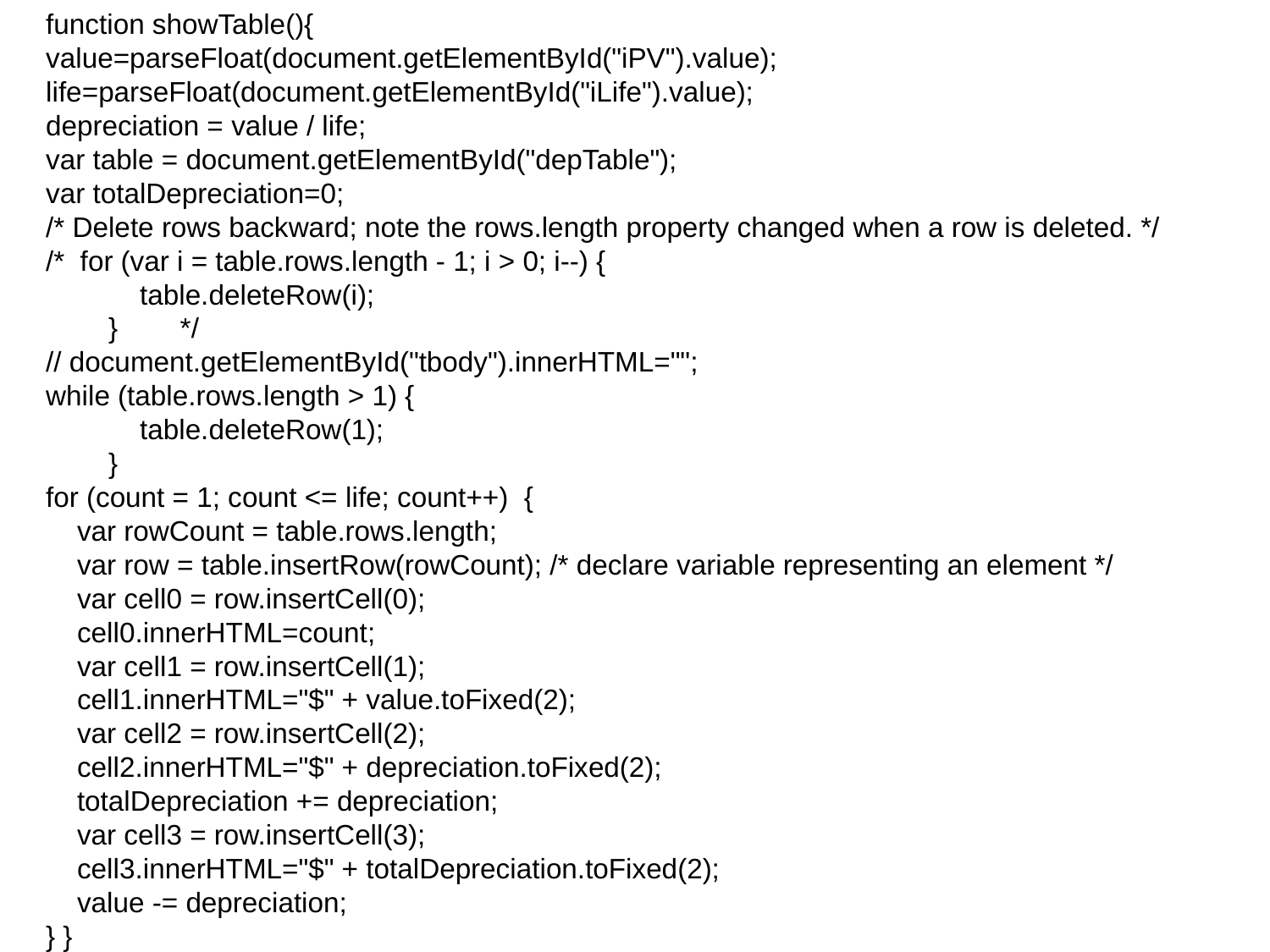

function showTable(){
value=parseFloat(document.getElementById("iPV").value);
life=parseFloat(document.getElementById("iLife").value);
depreciation = value / life;
var table = document.getElementById("depTable");
var totalDepreciation=0;
/* Delete rows backward; note the rows.length property changed when a row is deleted. */
/*  for (var i = table.rows.length - 1; i > 0; i--) {
            table.deleteRow(i);
        }        */
// document.getElementById("tbody").innerHTML="";
while (table.rows.length > 1) {
            table.deleteRow(1);
        }
for (count = 1; count <= life; count++)  {
    var rowCount = table.rows.length;
    var row = table.insertRow(rowCount); /* declare variable representing an element */
    var cell0 = row.insertCell(0);
    cell0.innerHTML=count;
    var cell1 = row.insertCell(1);
    cell1.innerHTML="$" + value.toFixed(2);
    var cell2 = row.insertCell(2);
    cell2.innerHTML="$" + depreciation.toFixed(2);
    totalDepreciation += depreciation;
    var cell3 = row.insertCell(3);
    cell3.innerHTML="$" + totalDepreciation.toFixed(2);
    value -= depreciation;
} }